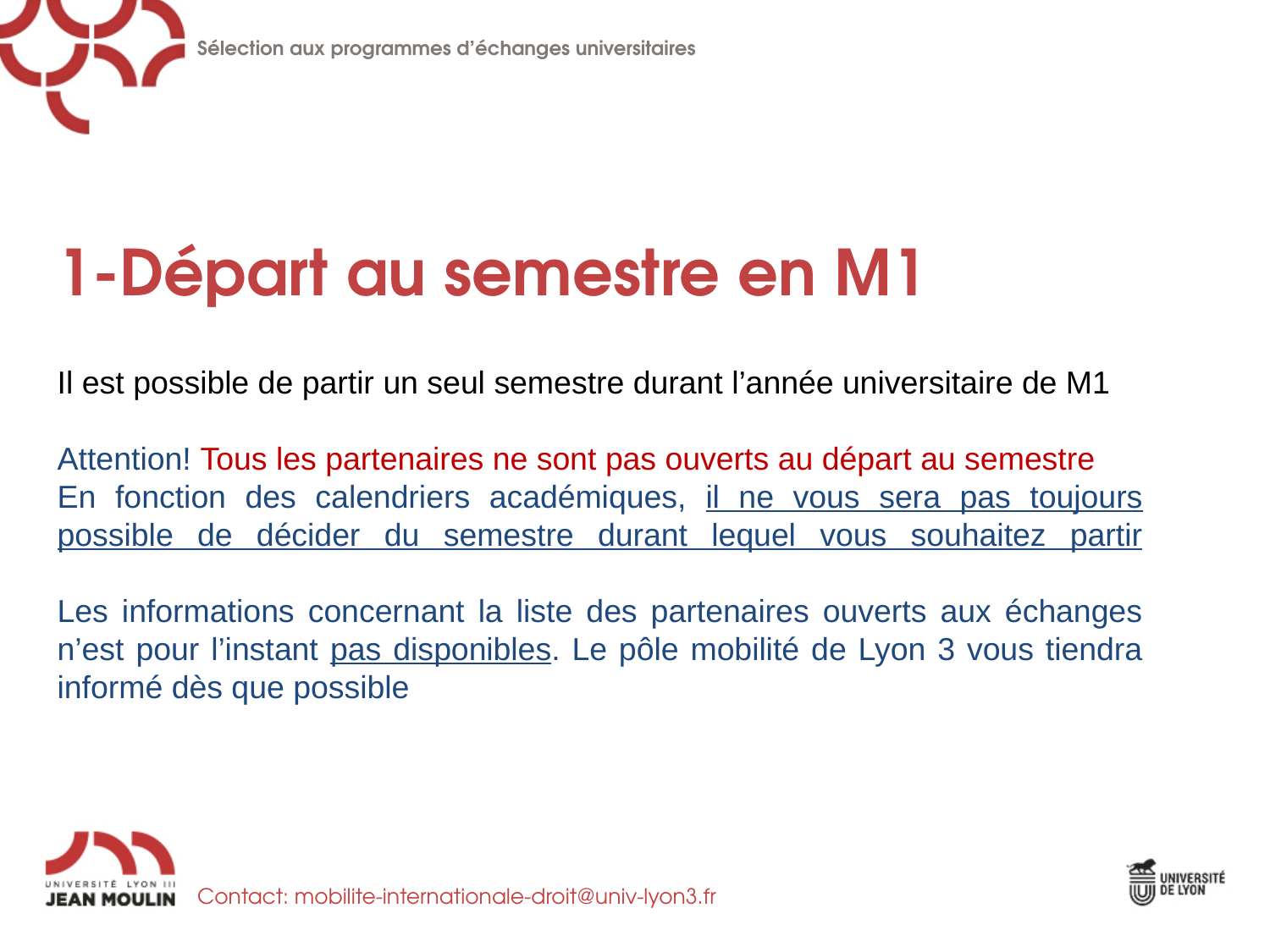

Sélection aux programmes d’échanges universitaires
1-Départ au semestre en M1
Il est possible de partir un seul semestre durant l’année universitaire de M1

Attention! Tous les partenaires ne sont pas ouverts au départ au semestre
En fonction des calendriers académiques, il ne vous sera pas toujours possible de décider du semestre durant lequel vous souhaitez partir
Les informations concernant la liste des partenaires ouverts aux échanges n’est pour l’instant pas disponibles. Le pôle mobilité de Lyon 3 vous tiendra informé dès que possible

Contact: mobilite-internationale-droit@univ-lyon3.fr